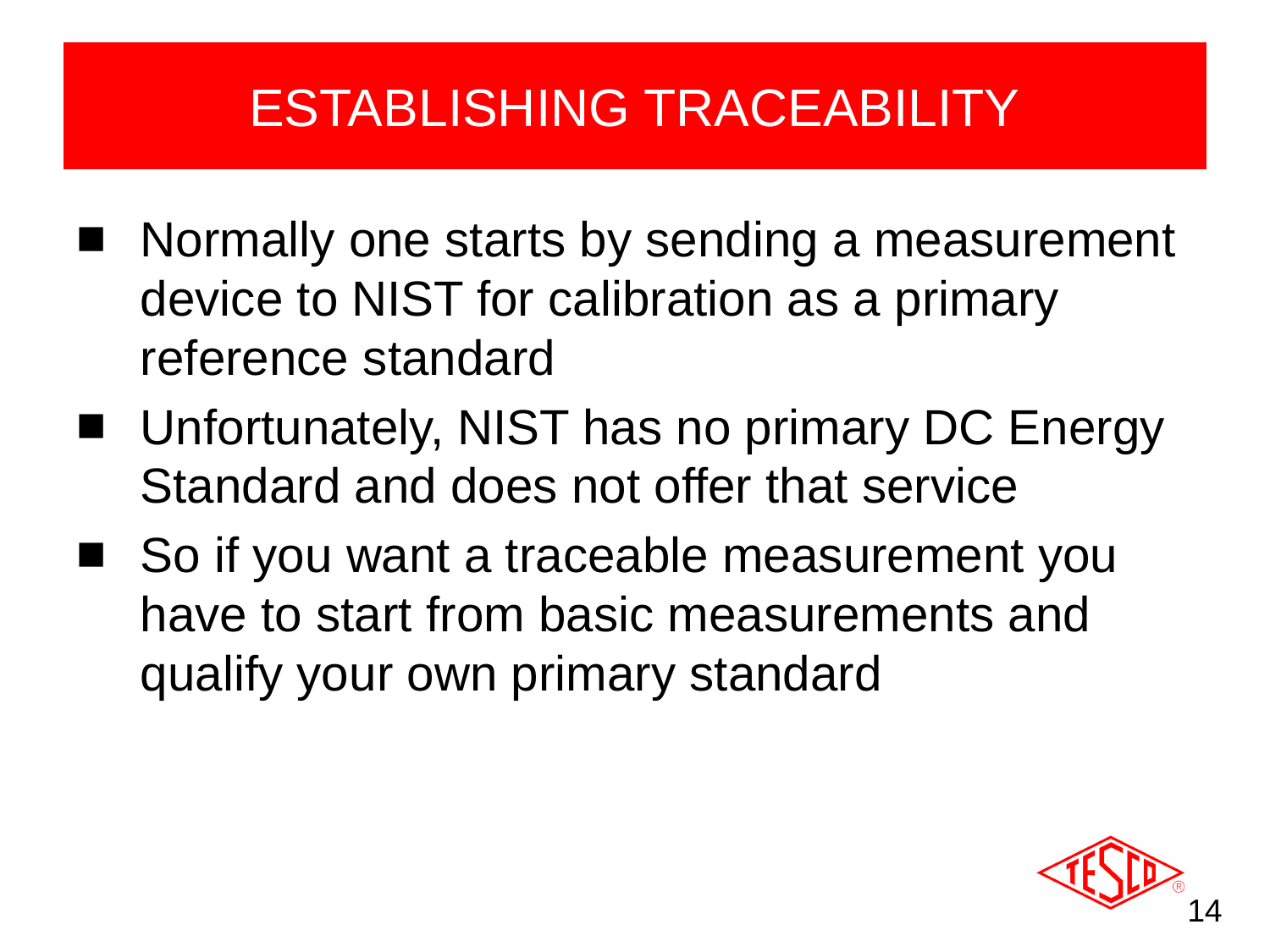

# ESTABLISHING TRACEABILITY
Normally one starts by sending a measurement device to NIST for calibration as a primary reference standard
Unfortunately, NIST has no primary DC Energy Standard and does not offer that service
So if you want a traceable measurement you have to start from basic measurements and qualify your own primary standard